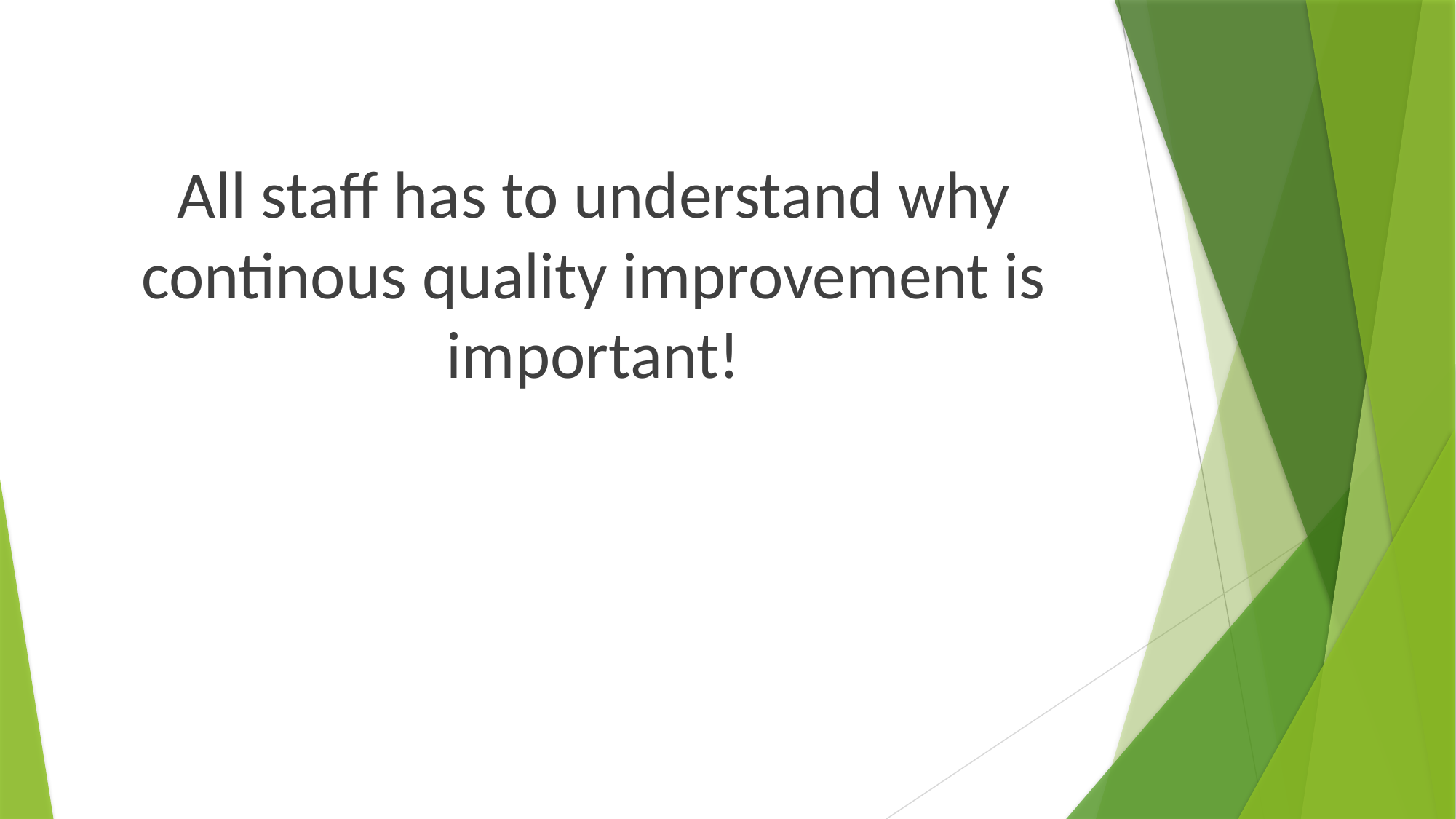

All staff has to understand why continous quality improvement is important!